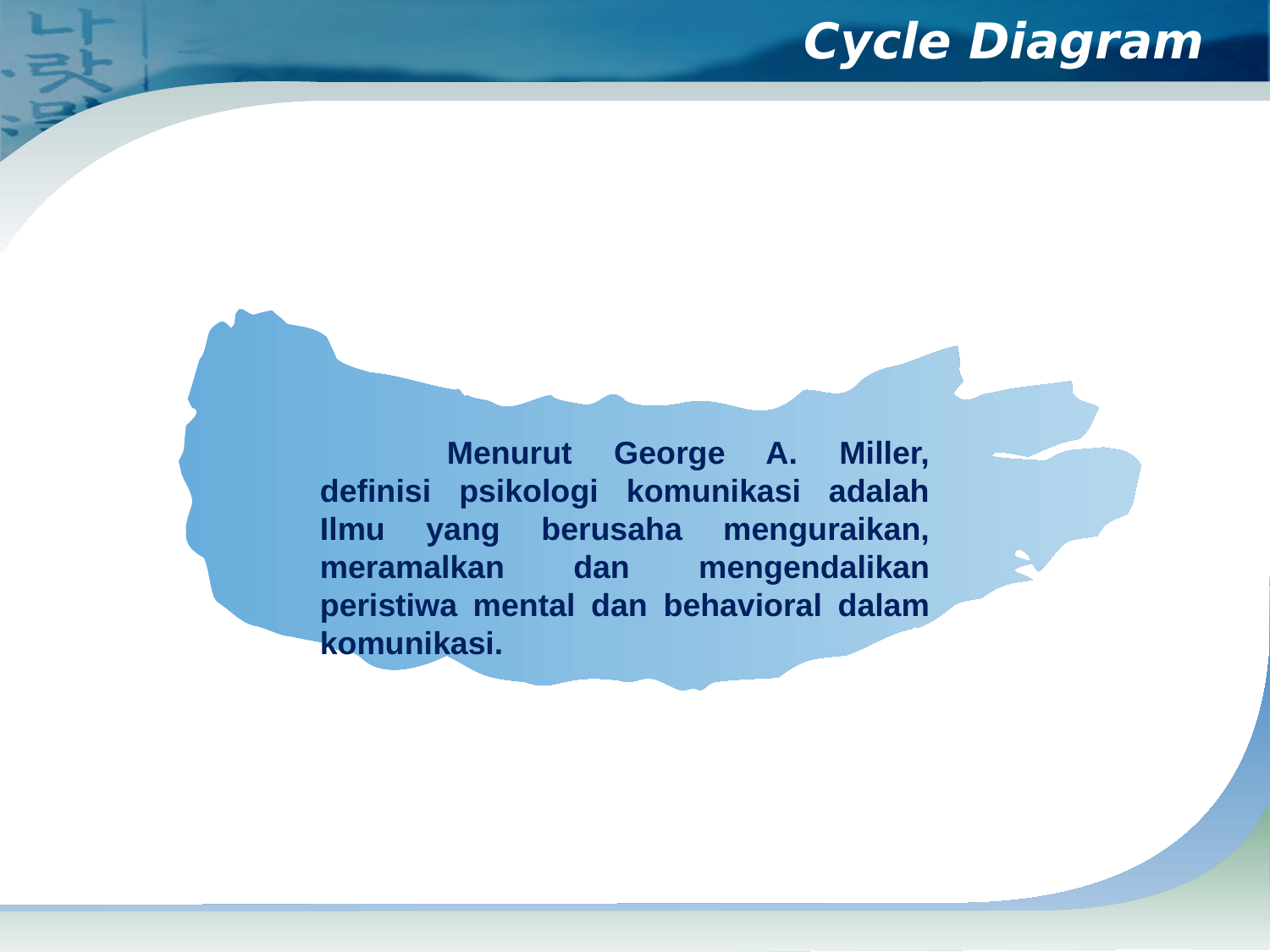

# Cycle Diagram

	Menurut George A. Miller, definisi psikologi komunikasi adalah Ilmu yang berusaha menguraikan, meramalkan dan mengendalikan peristiwa mental dan behavioral dalam komunikasi.